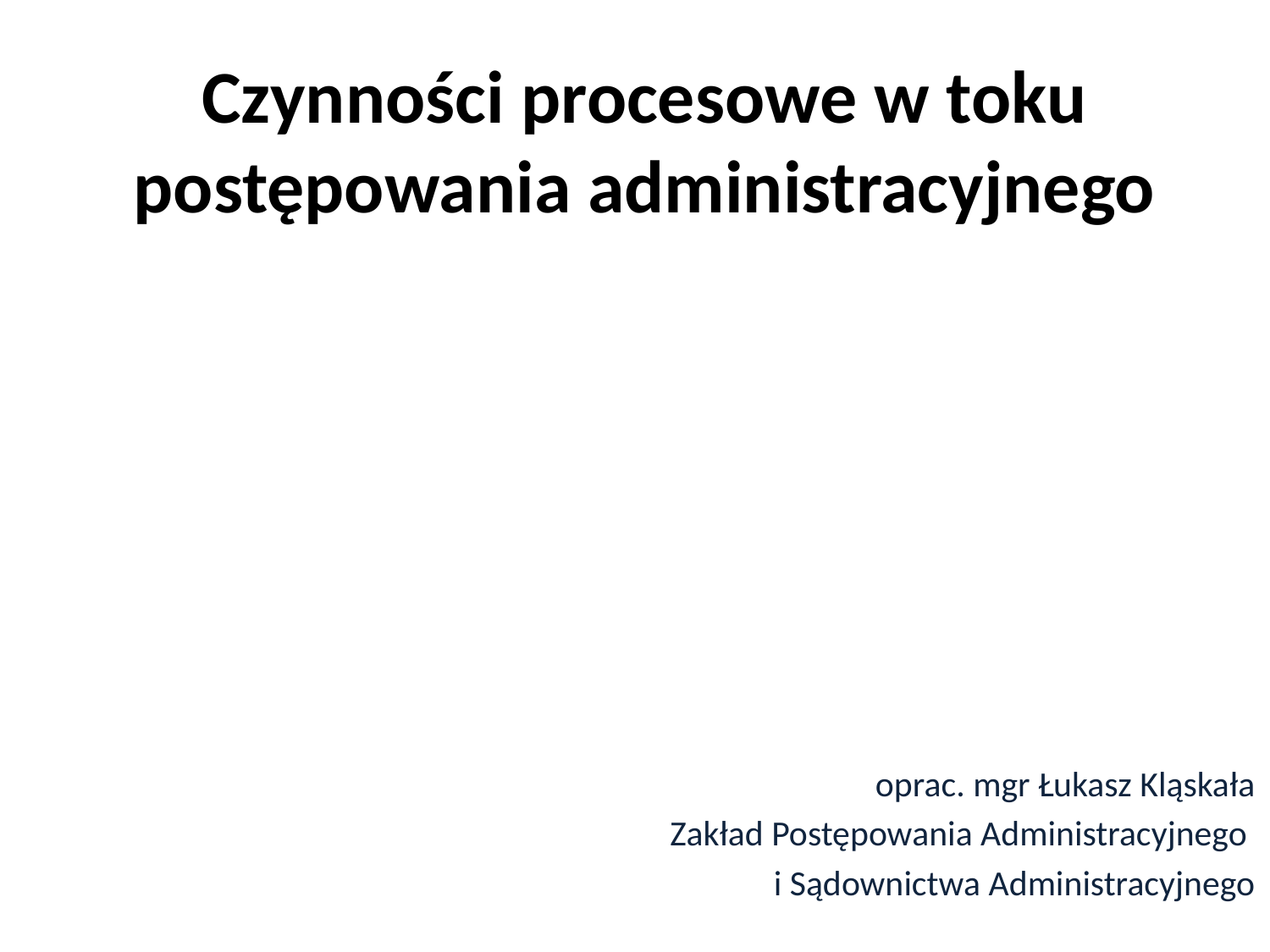

# Czynności procesowe w toku postępowania administracyjnego

oprac. mgr Łukasz Kląskała
Zakład Postępowania Administracyjnego
i Sądownictwa Administracyjnego